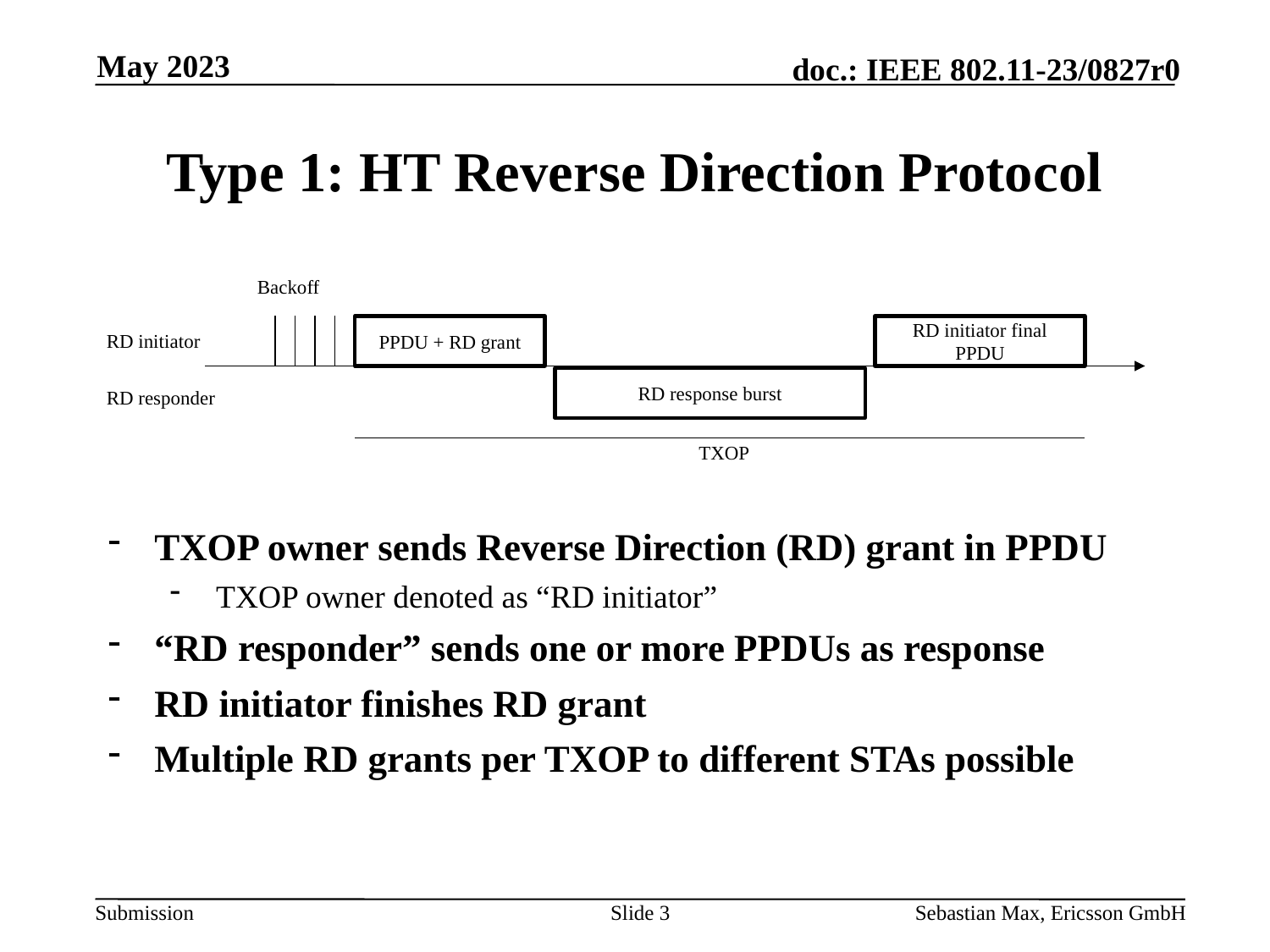

May 2023
# Type 1: HT Reverse Direction Protocol
Backoff
PPDU + RD grant
RD initiator final PPDU
RD initiator
RD response burst
RD responder
TXOP
TXOP owner sends Reverse Direction (RD) grant in PPDU
TXOP owner denoted as “RD initiator”
“RD responder” sends one or more PPDUs as response
RD initiator finishes RD grant
Multiple RD grants per TXOP to different STAs possible

Slide 3
Sebastian Max, Ericsson GmbH